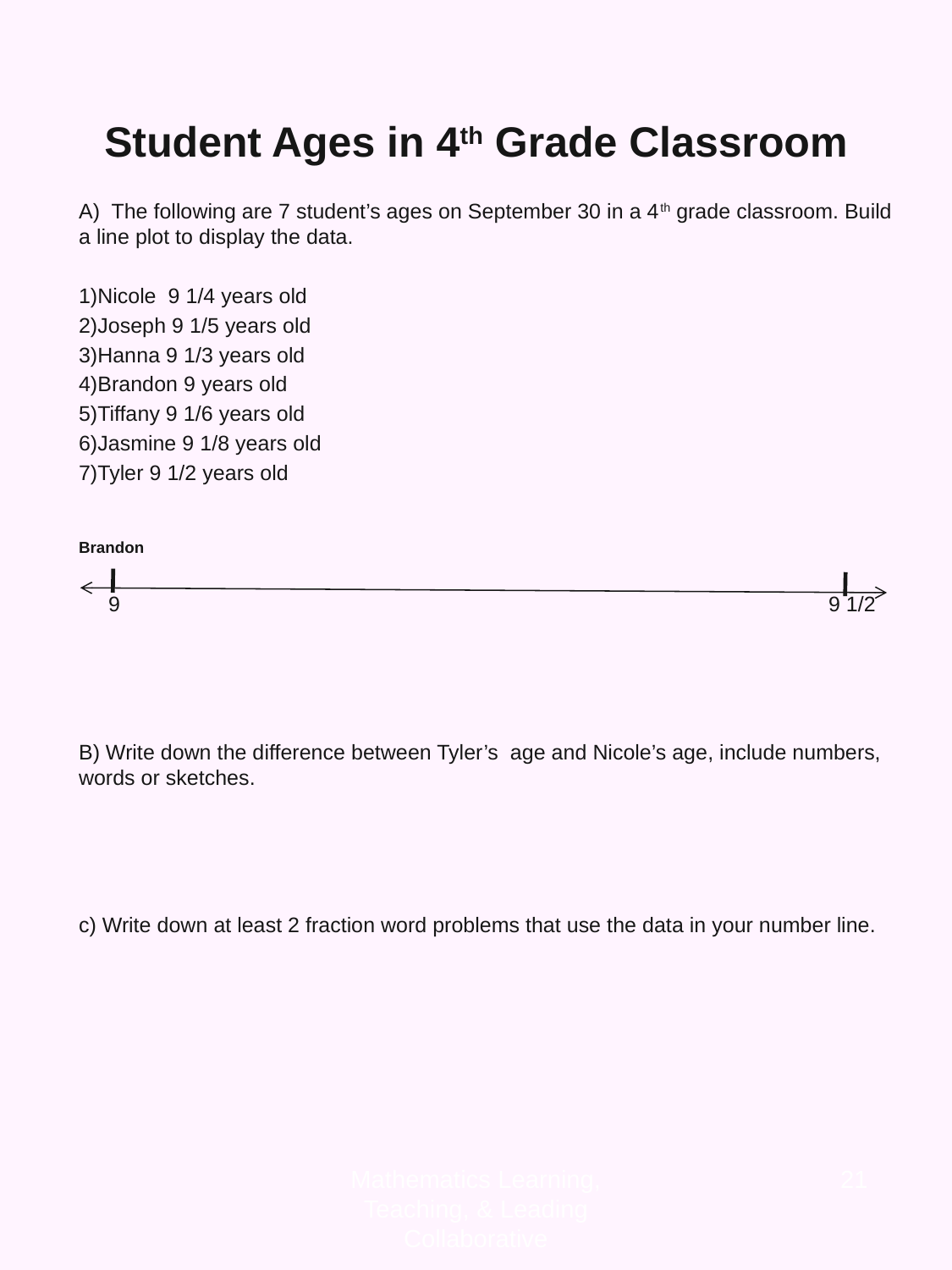

# Student Ages in 4th Grade Classroom
A)  The following are 7 student’s ages on September 30 in a 4th grade classroom. Build a line plot to display the data.

Nicole  9 1/4 years old
Joseph 9 1/5 years old
Hanna 9 1/3 years old
Brandon 9 years old
Tiffany 9 1/6 years old
Jasmine 9 1/8 years old
Tyler 9 1/2 years old

Brandon

     9                                                                                                                        9 1/2

B) Write down the difference between Tyler’s  age and Nicole’s age, include numbers, words or sketches.

c) Write down at least 2 fraction word problems that use the data in your number line.
Mathematics Learning, Teaching, & Leading Collaborative
21